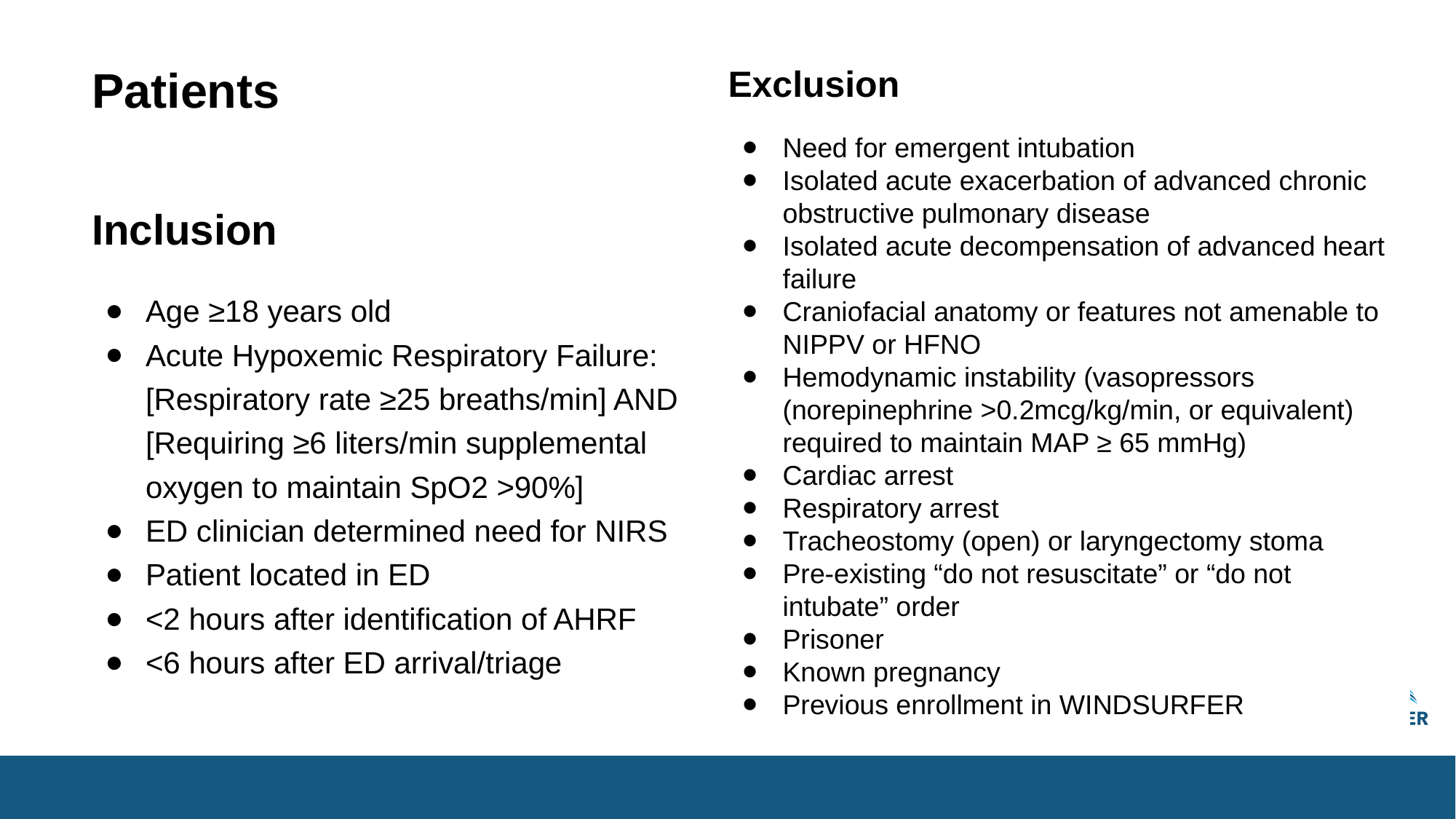

Exclusion
# Patients
Need for emergent intubation
Isolated acute exacerbation of advanced chronic obstructive pulmonary disease
Isolated acute decompensation of advanced heart failure
Craniofacial anatomy or features not amenable to NIPPV or HFNO
Hemodynamic instability (vasopressors (norepinephrine >0.2mcg/kg/min, or equivalent)  required to maintain MAP ≥ 65 mmHg)
Cardiac arrest
Respiratory arrest
Tracheostomy (open) or laryngectomy stoma
Pre-existing “do not resuscitate” or “do not intubate” order
Prisoner
Known pregnancy
Previous enrollment in WINDSURFER

Inclusion
Age ≥18 years old
Acute Hypoxemic Respiratory Failure: [Respiratory rate ≥25 breaths/min] AND [Requiring ≥6 liters/min supplemental oxygen to maintain SpO2 >90%]
ED clinician determined need for NIRS
Patient located in ED
<2 hours after identification of AHRF
<6 hours after ED arrival/triage